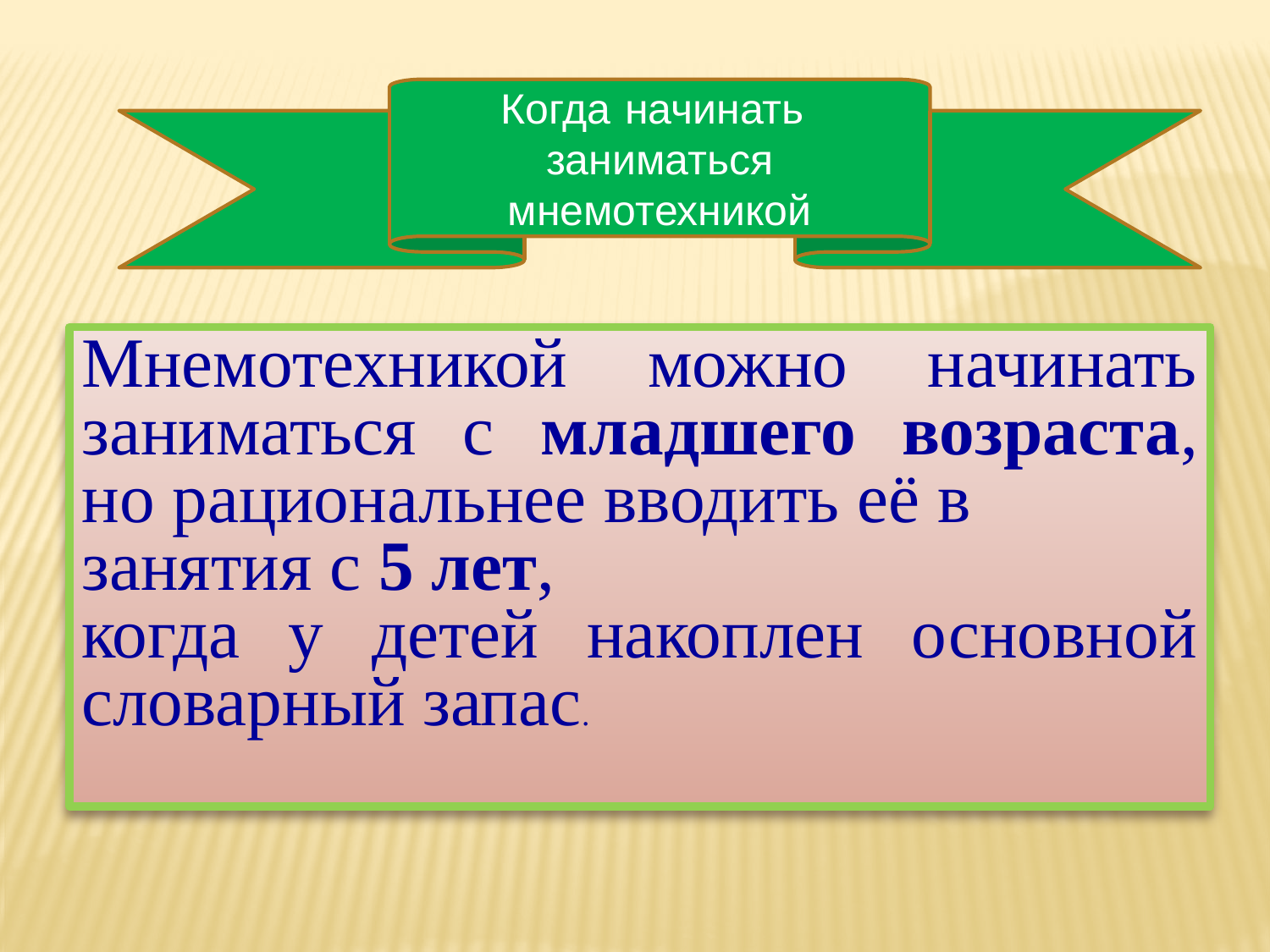

Когда начинать
заниматься
мнемотехникой
Мнемотехникой можно начинать заниматься с младшего возраста, но рациональнее вводить её в
занятия с 5 лет,
когда у детей накоплен основной словарный запас.